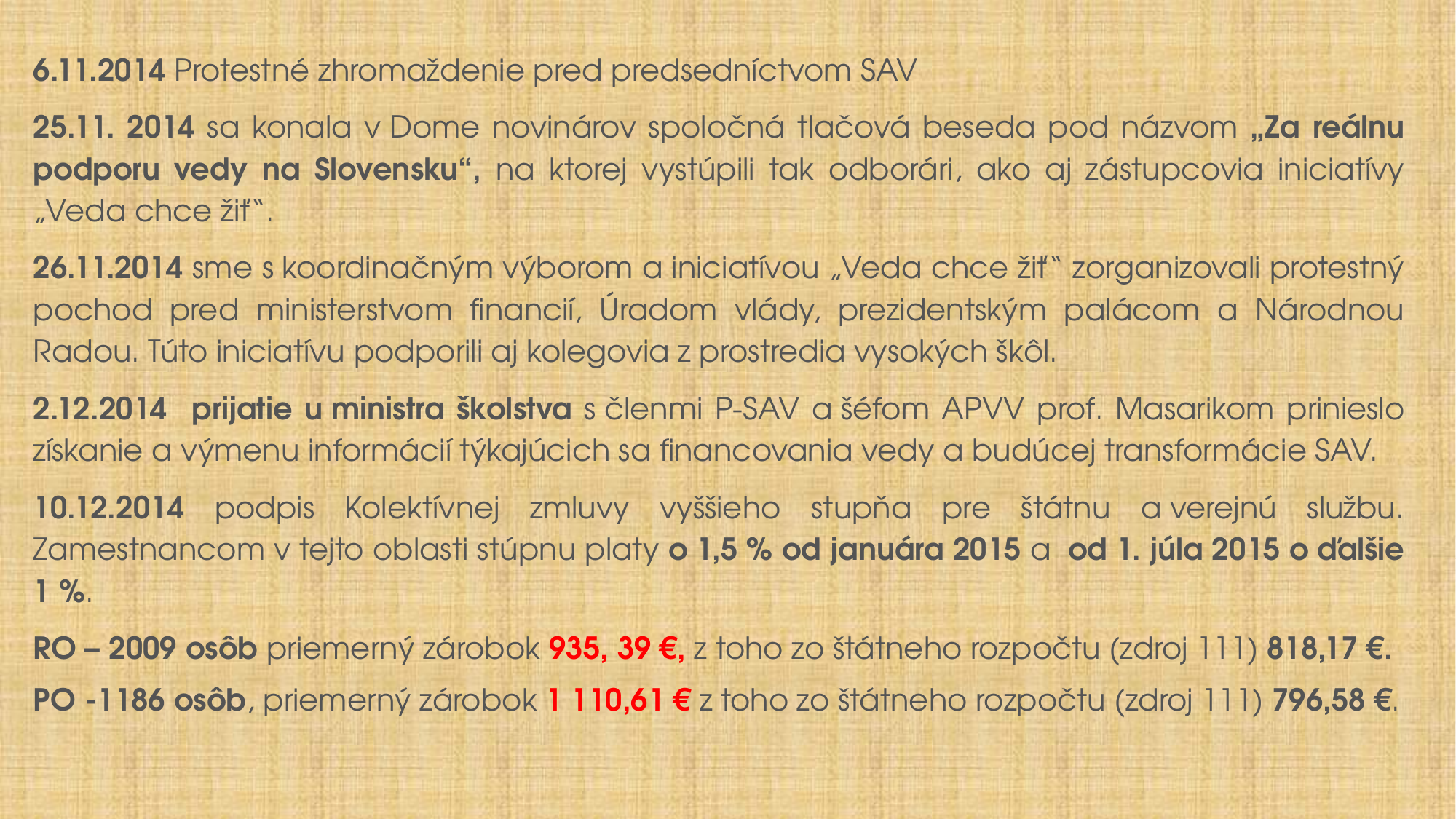

6.11.2014 Protestné zhromaždenie pred predsedníctvom SAV
25.11. 2014 sa konala v Dome novinárov spoločná tlačová beseda pod názvom „Za reálnu podporu vedy na Slovensku“, na ktorej vystúpili tak odborári, ako aj zástupcovia iniciatívy „Veda chce žiť“.
26.11.2014 sme s koordinačným výborom a iniciatívou „Veda chce žiť“ zorganizovali protestný pochod pred ministerstvom financií, Úradom vlády, prezidentským palácom a Národnou Radou. Túto iniciatívu podporili aj kolegovia z prostredia vysokých škôl.
2.12.2014  prijatie u ministra školstva s členmi P-SAV a šéfom APVV prof. Masarikom prinieslo získanie a výmenu informácií týkajúcich sa financovania vedy a budúcej transformácie SAV.
10.12.2014 podpis Kolektívnej zmluvy vyššieho stupňa pre štátnu a verejnú službu. Zamestnancom v tejto oblasti stúpnu platy o 1,5 % od januára 2015 a  od 1. júla 2015 o ďalšie 1 %.
RO – 2009 osôb priemerný zárobok 935, 39 €, z toho zo štátneho rozpočtu (zdroj 111) 818,17 €.
PO -1186 osôb, priemerný zárobok 1 110,61 € z toho zo štátneho rozpočtu (zdroj 111) 796,58 €.